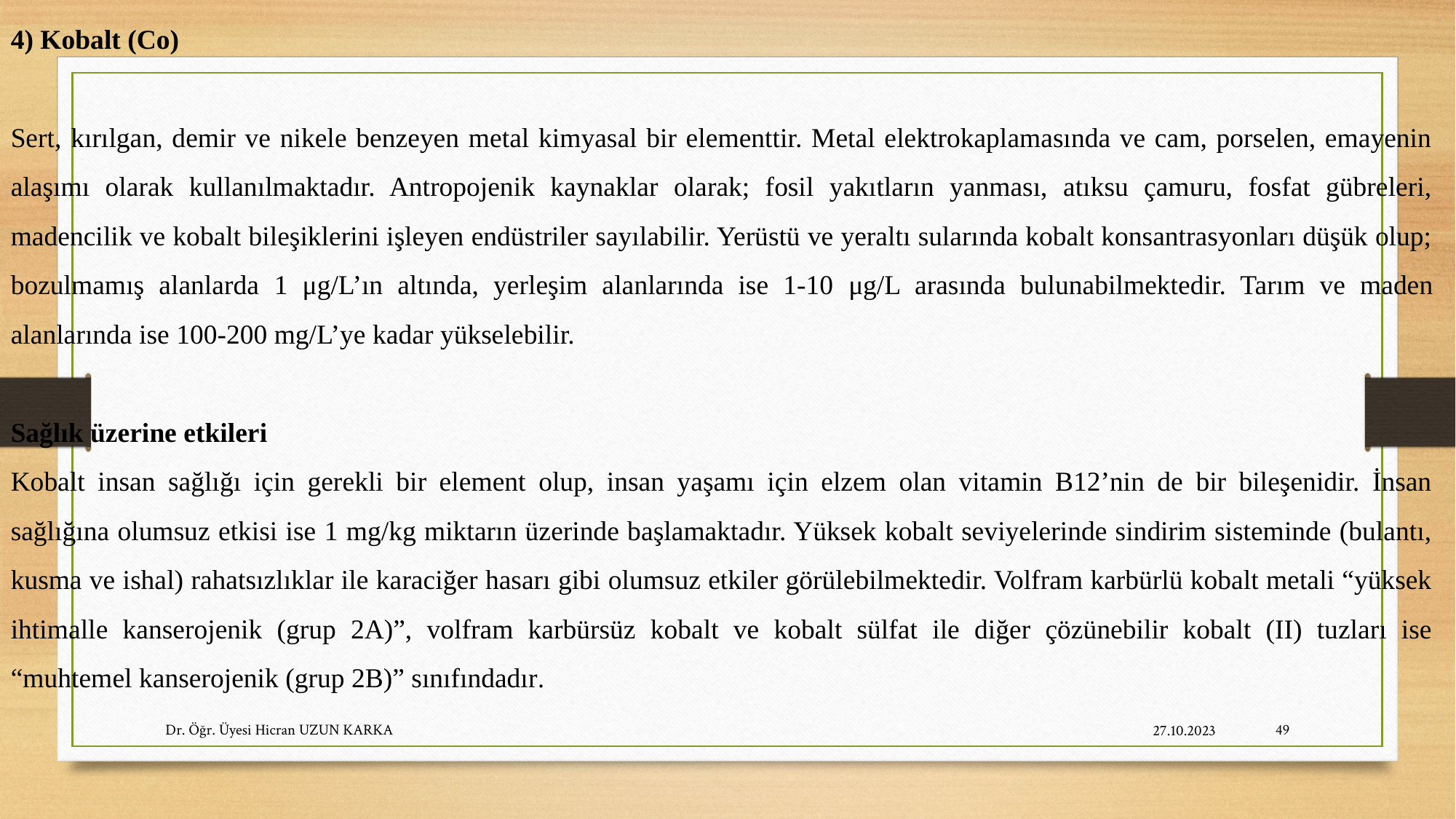

4) Kobalt (Co)

Sert, kırılgan, demir ve nikele benzeyen metal kimyasal bir elementtir. Metal elektrokaplamasında ve cam, porselen, emayenin alaşımı olarak kullanılmaktadır. Antropojenik kaynaklar olarak; fosil yakıtların yanması, atıksu çamuru, fosfat gübreleri, madencilik ve kobalt bileşiklerini işleyen endüstriler sayılabilir. Yerüstü ve yeraltı sularında kobalt konsantrasyonları düşük olup; bozulmamış alanlarda 1 μg/L’ın altında, yerleşim alanlarında ise 1-10 μg/L arasında bulunabilmektedir. Tarım ve maden alanlarında ise 100-200 mg/L’ye kadar yükselebilir.

Sağlık üzerine etkileri
Kobalt insan sağlığı için gerekli bir element olup, insan yaşamı için elzem olan vitamin B12’nin de bir bileşenidir. İnsan sağlığına olumsuz etkisi ise 1 mg/kg miktarın üzerinde başlamaktadır. Yüksek kobalt seviyelerinde sindirim sisteminde (bulantı, kusma ve ishal) rahatsızlıklar ile karaciğer hasarı gibi olumsuz etkiler görülebilmektedir. Volfram karbürlü kobalt metali “yüksek ihtimalle kanserojenik (grup 2A)”, volfram karbürsüz kobalt ve kobalt sülfat ile diğer çözünebilir kobalt (II) tuzları ise “muhtemel kanserojenik (grup 2B)” sınıfındadır.
Dr. Öğr. Üyesi Hicran UZUN KARKA
27.10.2023
49